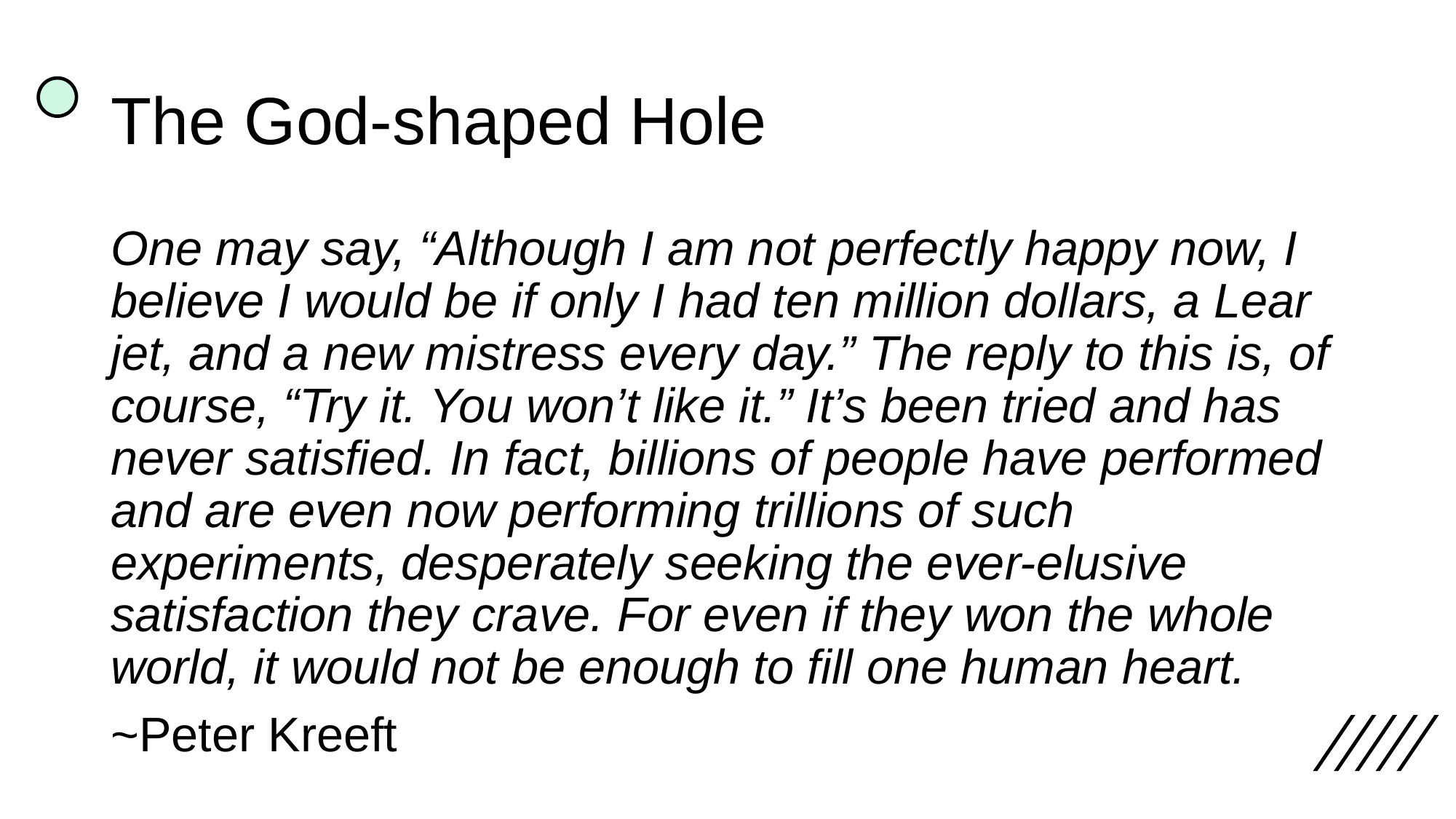

# The God-shaped Hole
One may say, “Although I am not perfectly happy now, I believe I would be if only I had ten million dollars, a Lear jet, and a new mistress every day.” The reply to this is, of course, “Try it. You won’t like it.” It’s been tried and has never satisfied. In fact, billions of people have performed and are even now performing trillions of such experiments, desperately seeking the ever-elusive satisfaction they crave. For even if they won the whole world, it would not be enough to fill one human heart.
~Peter Kreeft